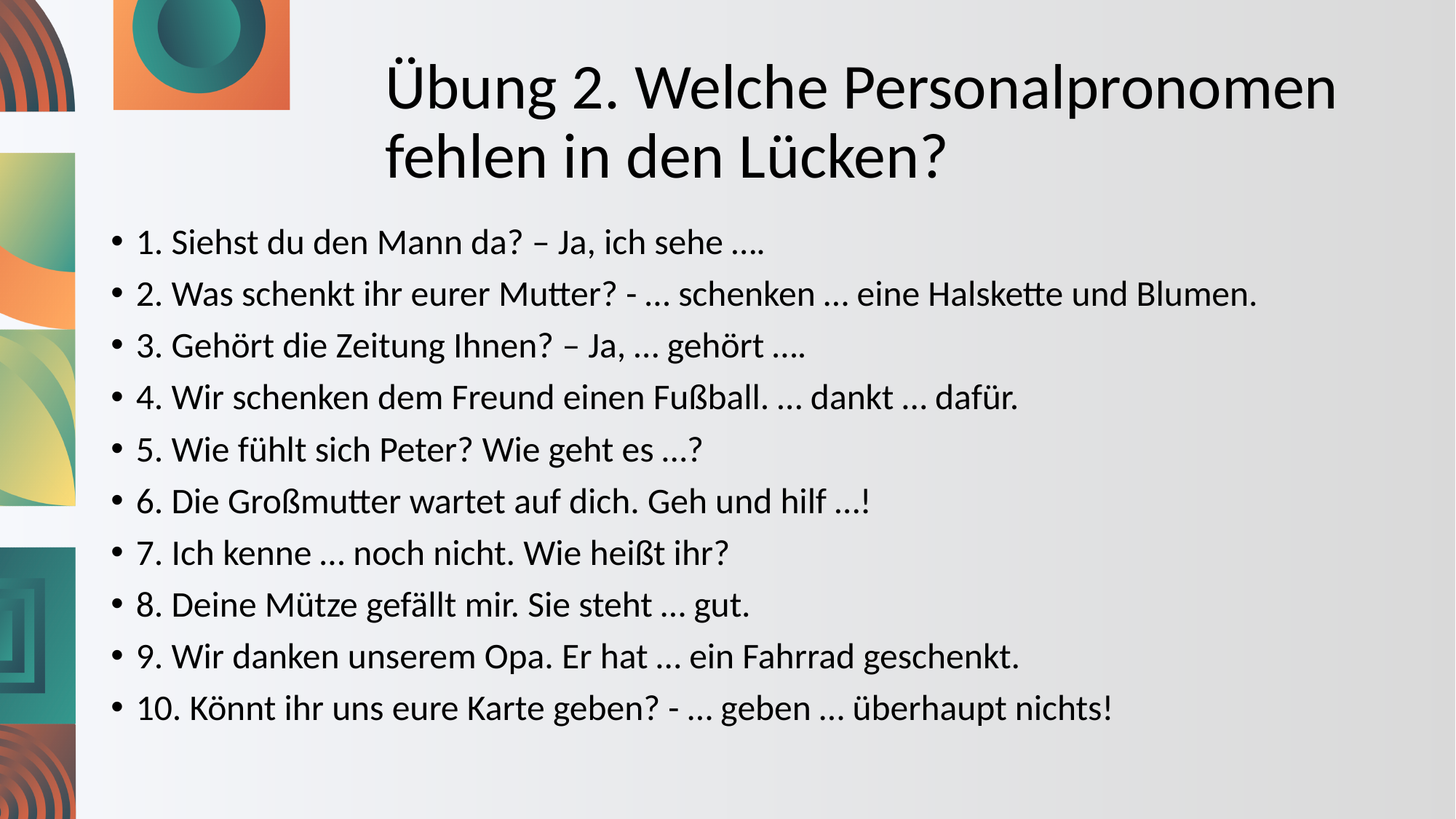

# Übung 2. Welche Personalpronomen fehlen in den Lücken?
1. Siehst du den Mann da? – Ja, ich sehe ….
2. Was schenkt ihr eurer Mutter? - … schenken … eine Halskette und Blumen.
3. Gehört die Zeitung Ihnen? – Ja, … gehört ….
4. Wir schenken dem Freund einen Fußball. … dankt … dafür.
5. Wie fühlt sich Peter? Wie geht es …?
6. Die Großmutter wartet auf dich. Geh und hilf …!
7. Ich kenne … noch nicht. Wie heißt ihr?
8. Deine Mütze gefällt mir. Sie steht … gut.
9. Wir danken unserem Opa. Er hat … ein Fahrrad geschenkt.
10. Könnt ihr uns eure Karte geben? - … geben … überhaupt nichts!